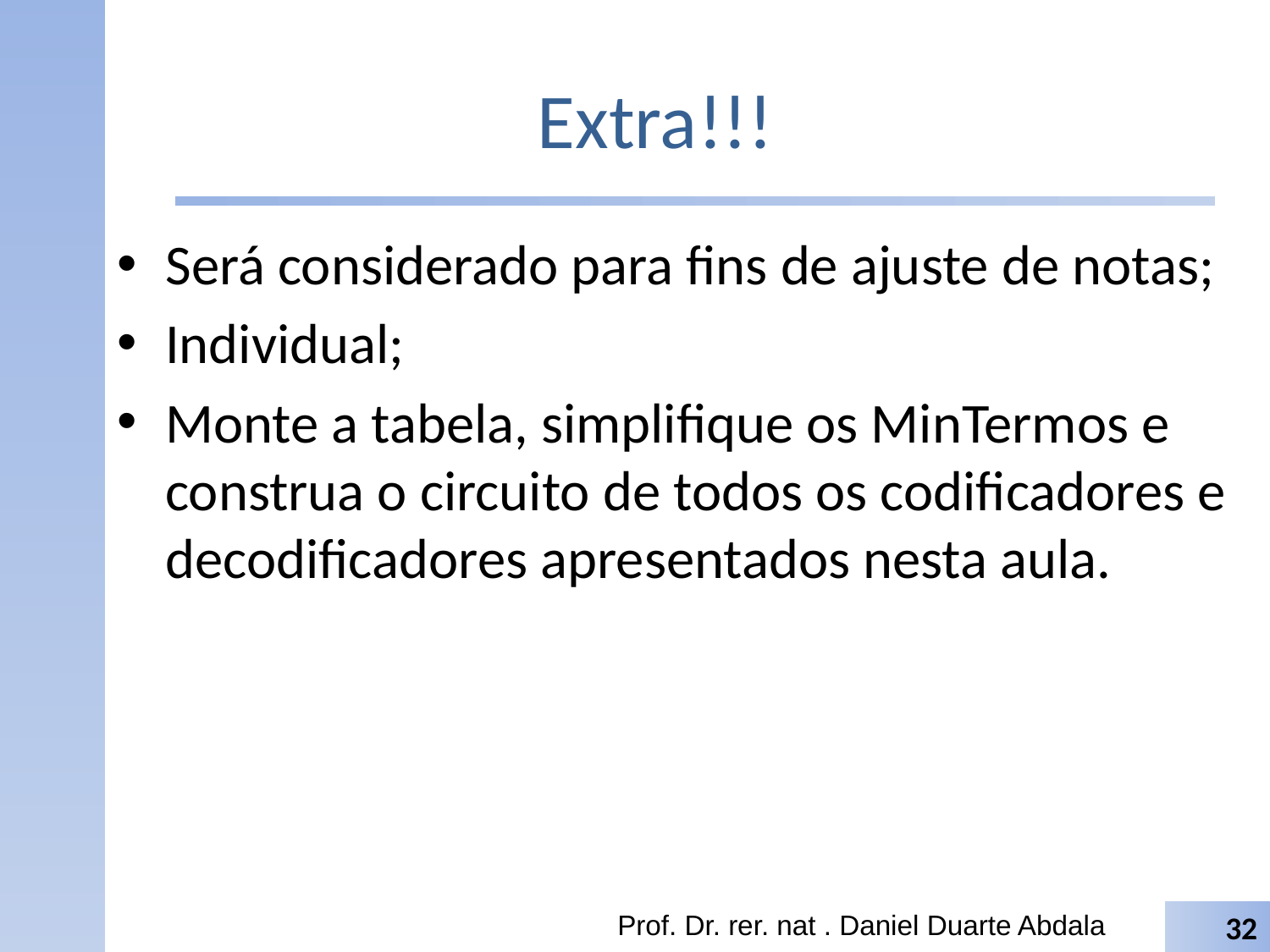

# Extra!!!
Será considerado para fins de ajuste de notas;
Individual;
Monte a tabela, simplifique os MinTermos e construa o circuito de todos os codificadores e decodificadores apresentados nesta aula.

Prof. Dr. rer. nat . Daniel Duarte Abdala
32